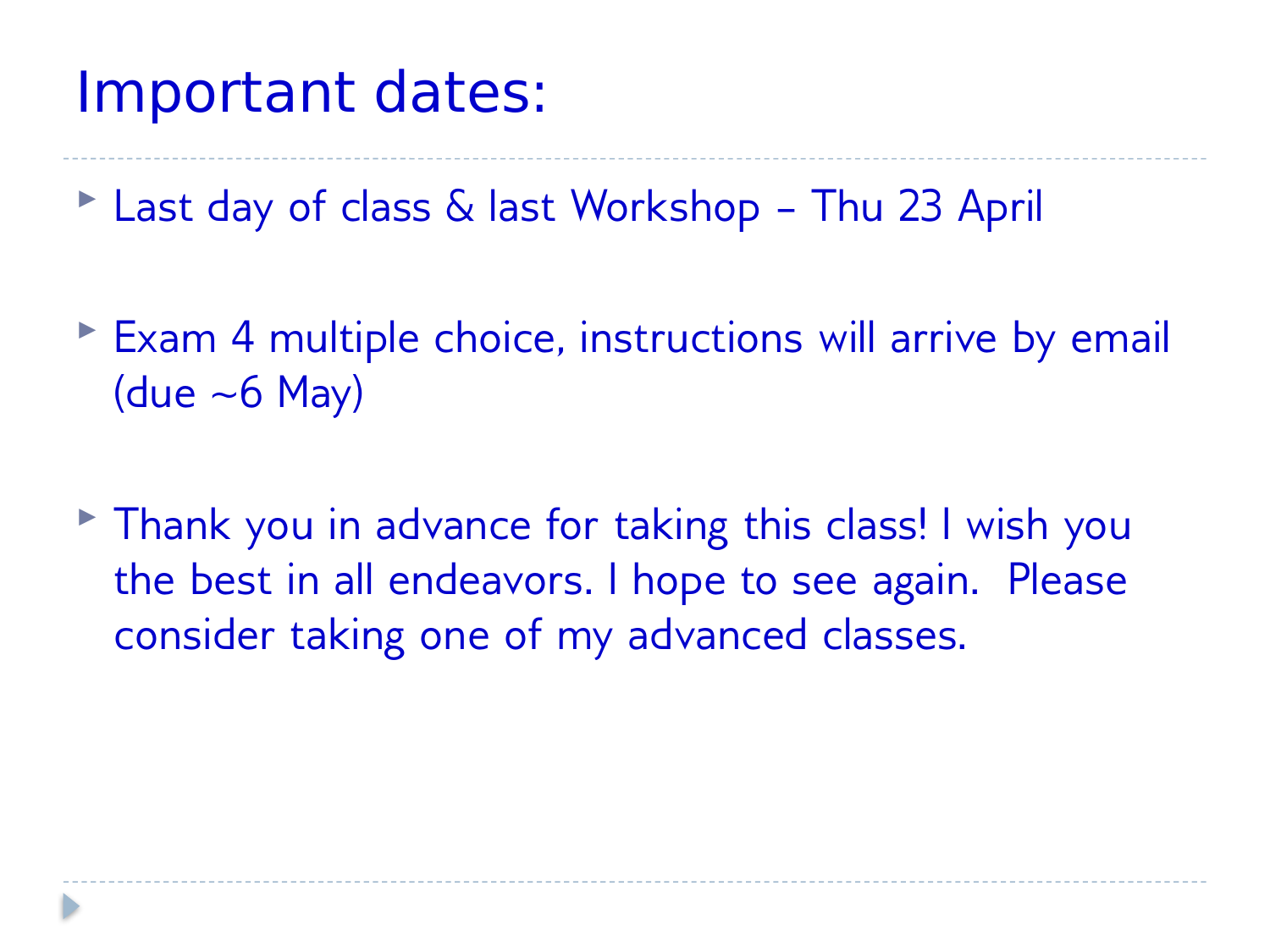

# Important dates:
Last day of class & last Workshop – Thu 23 April

Exam 4 multiple choice, instructions will arrive by email (due ~6 May)

Thank you in advance for taking this class! I wish you the best in all endeavors. I hope to see again.  Please consider taking one of my advanced classes.